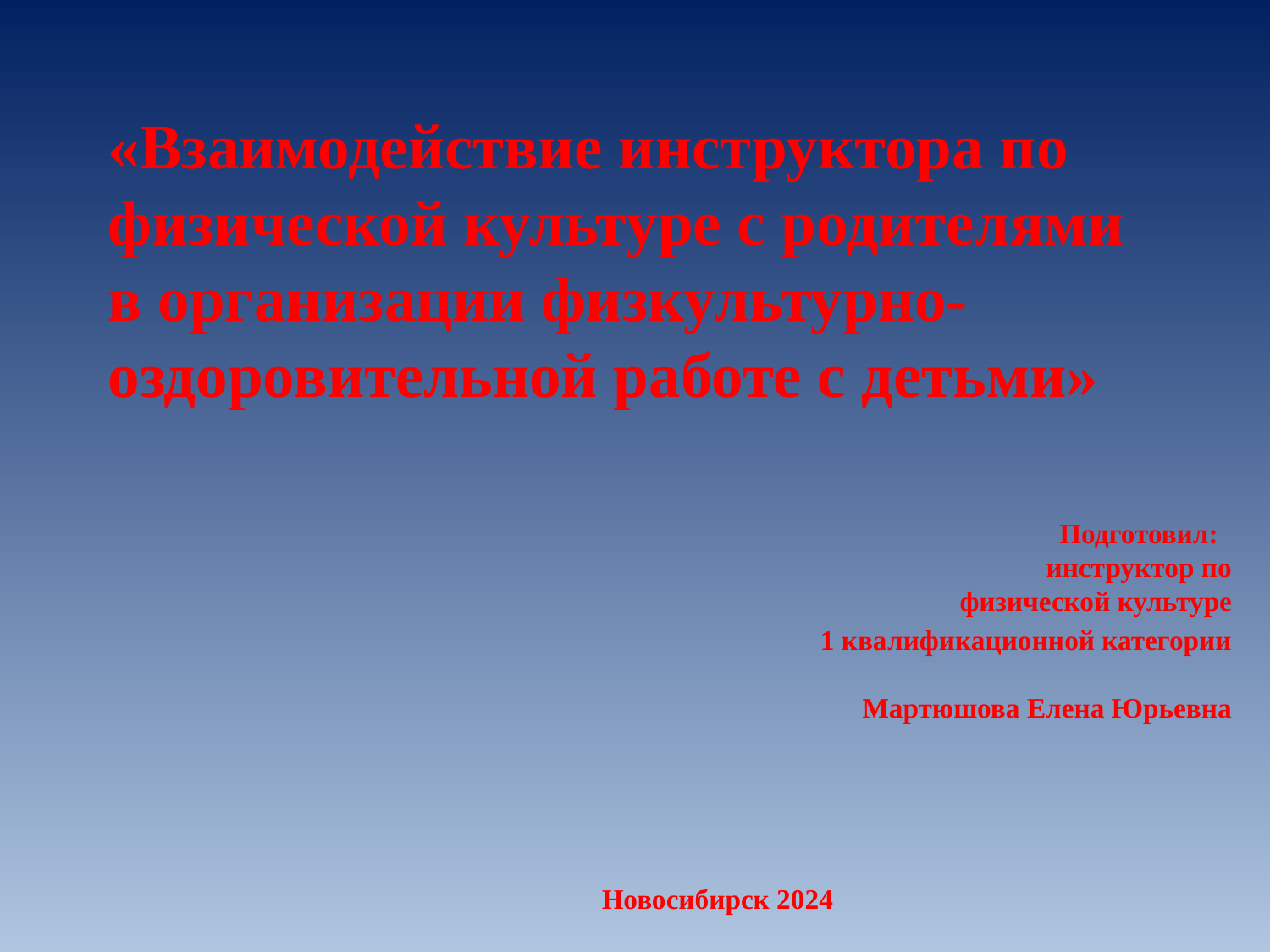

# «Взаимодействие инструктора по физической культуре с родителями в организации физкультурно-оздоровительной работе с детьми»

Подготовил:
                                                                                                                   инструктор по физической культуре
1 квалификационной категории
                                                                                                                              Мартюшова Елена Юрьевна

Новосибирск 2024